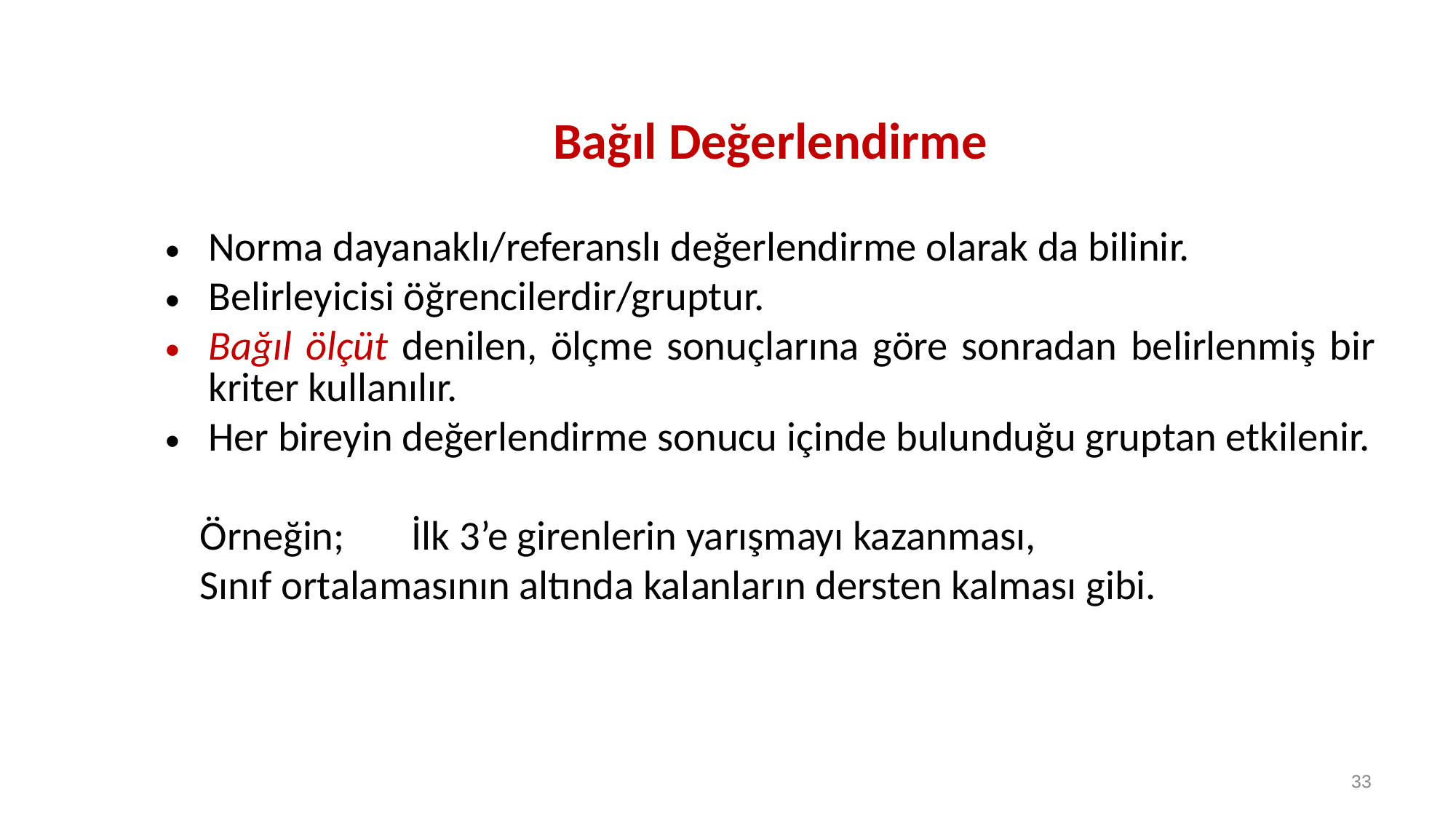

Bağıl Değerlendirme

Norma dayanaklı/referanslı değerlendirme olarak da bilinir.
Belirleyicisi öğrencilerdir/gruptur.
Bağıl ölçüt denilen, ölçme sonuçlarına göre sonradan belirlenmiş bir kriter kullanılır.
Her bireyin değerlendirme sonucu içinde bulunduğu gruptan etkilenir.

Örneğin;	İlk 3’e girenlerin yarışmayı kazanması,
		Sınıf ortalamasının altında kalanların dersten kalması gibi.

33